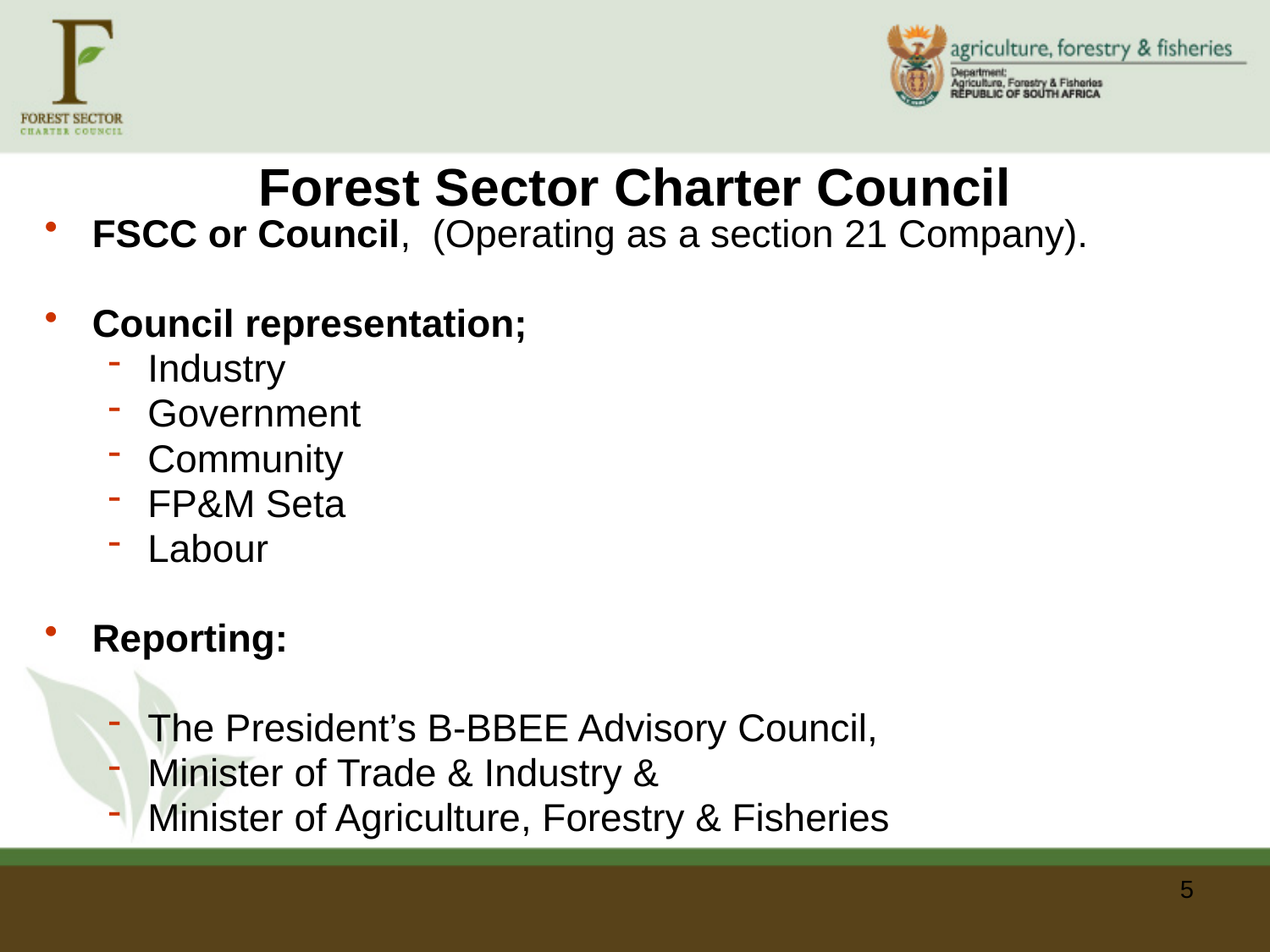

# Forest Sector Charter Council
FSCC or Council,  (Operating as a section 21 Company).

Council representation;
Industry
Government
Community
FP&M Seta
Labour

Reporting:

The President’s B-BBEE Advisory Council,
Minister of Trade & Industry &
Minister of Agriculture, Forestry & Fisheries

5